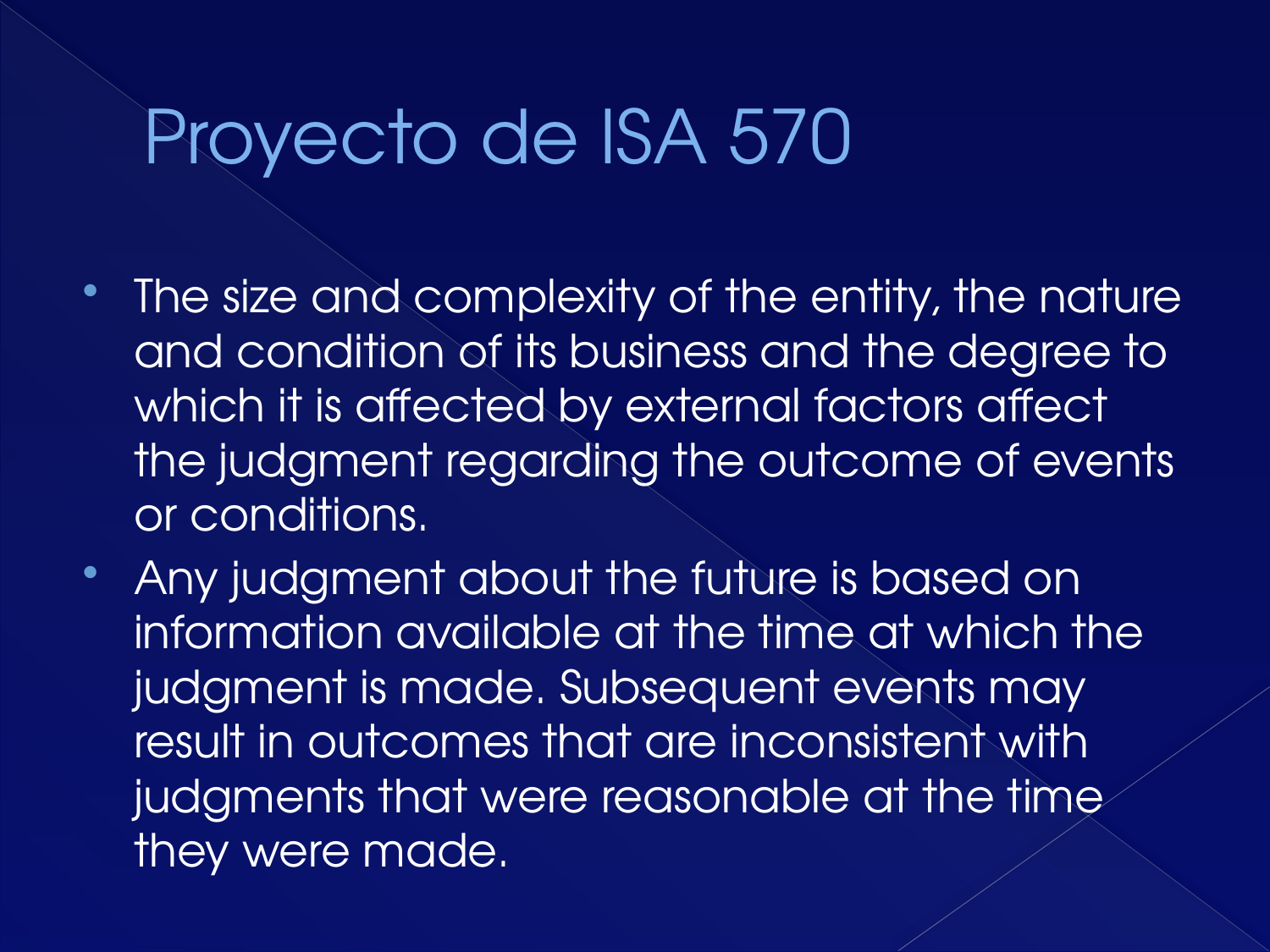

# Proyecto de ISA 570
The size and complexity of the entity, the nature and condition of its business and the degree to which it is affected by external factors affect the judgment regarding the outcome of events or conditions.
Any judgment about the future is based on information available at the time at which the judgment is made. Subsequent events may result in outcomes that are inconsistent with judgments that were reasonable at the time they were made.